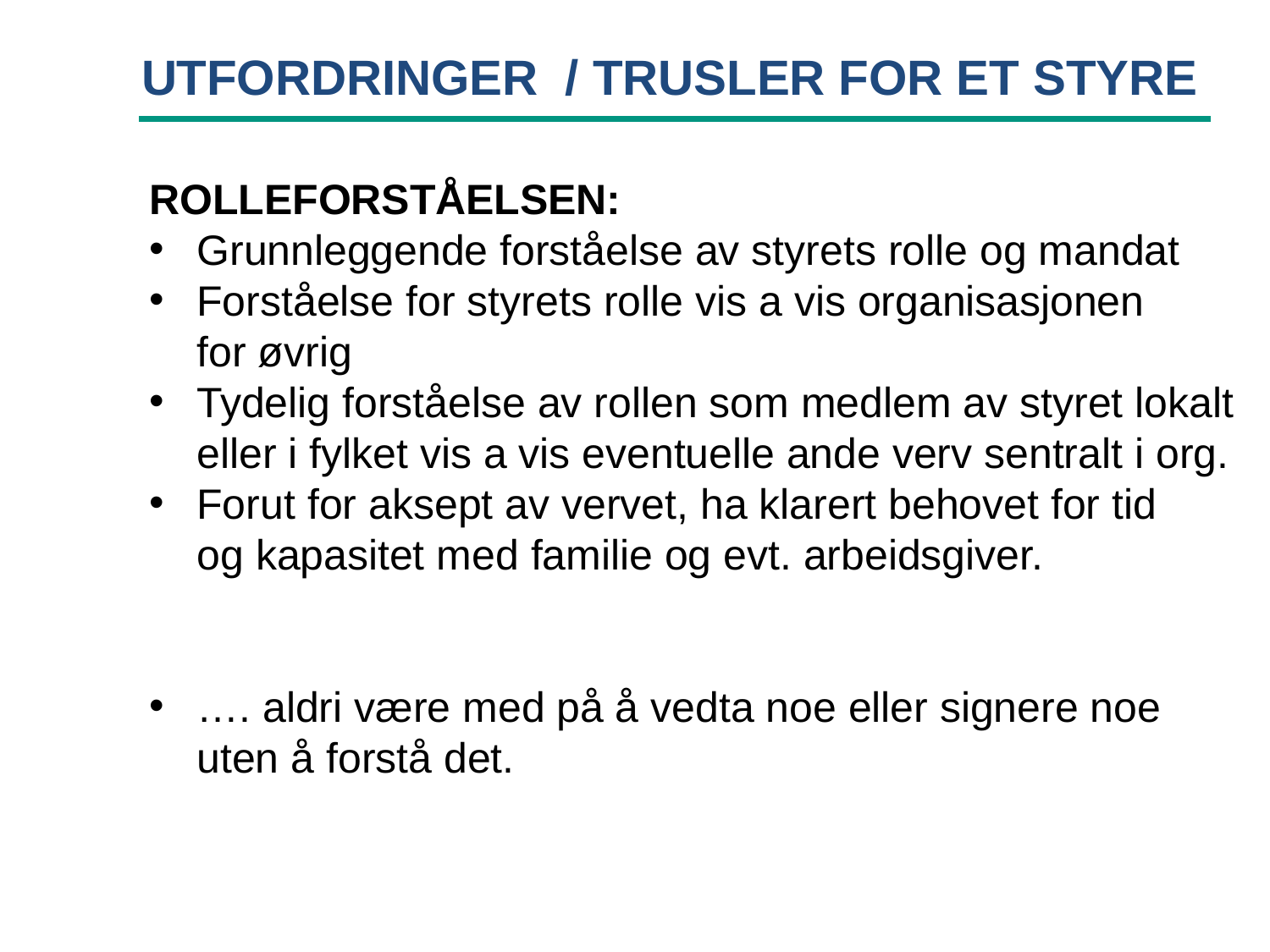

UTFORDRINGER  / TRUSLER FOR ET STYRE
ROLLEFORSTÅELSEN:
Grunnleggende forståelse av styrets rolle og mandat
Forståelse for styrets rolle vis a vis organisasjonen
for øvrig
Tydelig forståelse av rollen som medlem av styret lokalt
eller i fylket vis a vis eventuelle ande verv sentralt i org.
Forut for aksept av vervet, ha klarert behovet for tid
og kapasitet med familie og evt. arbeidsgiver.

…. aldri være med på å vedta noe eller signere noe
uten å forstå det.